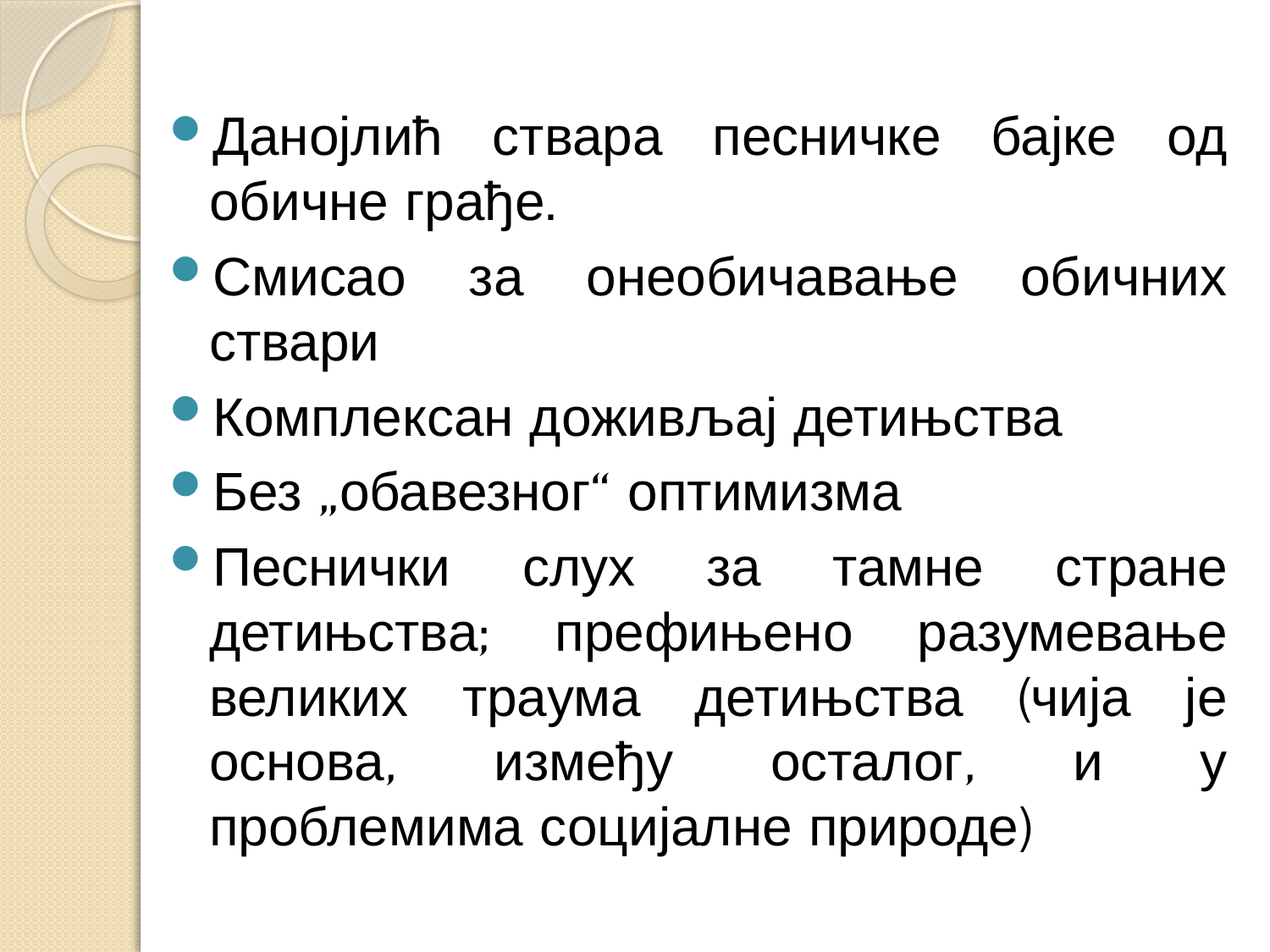

#
Данојлић ствара песничке бајке од обичне грађе.
Смисао за онеобичавање обичних ствари
Комплексан доживљај детињства
Без „обавезног“ оптимизма
Песнички слух за тамне стране детињства; префињено разумевање великих траума детињства (чија је основа, између осталог, и у проблемима социјалне природе)